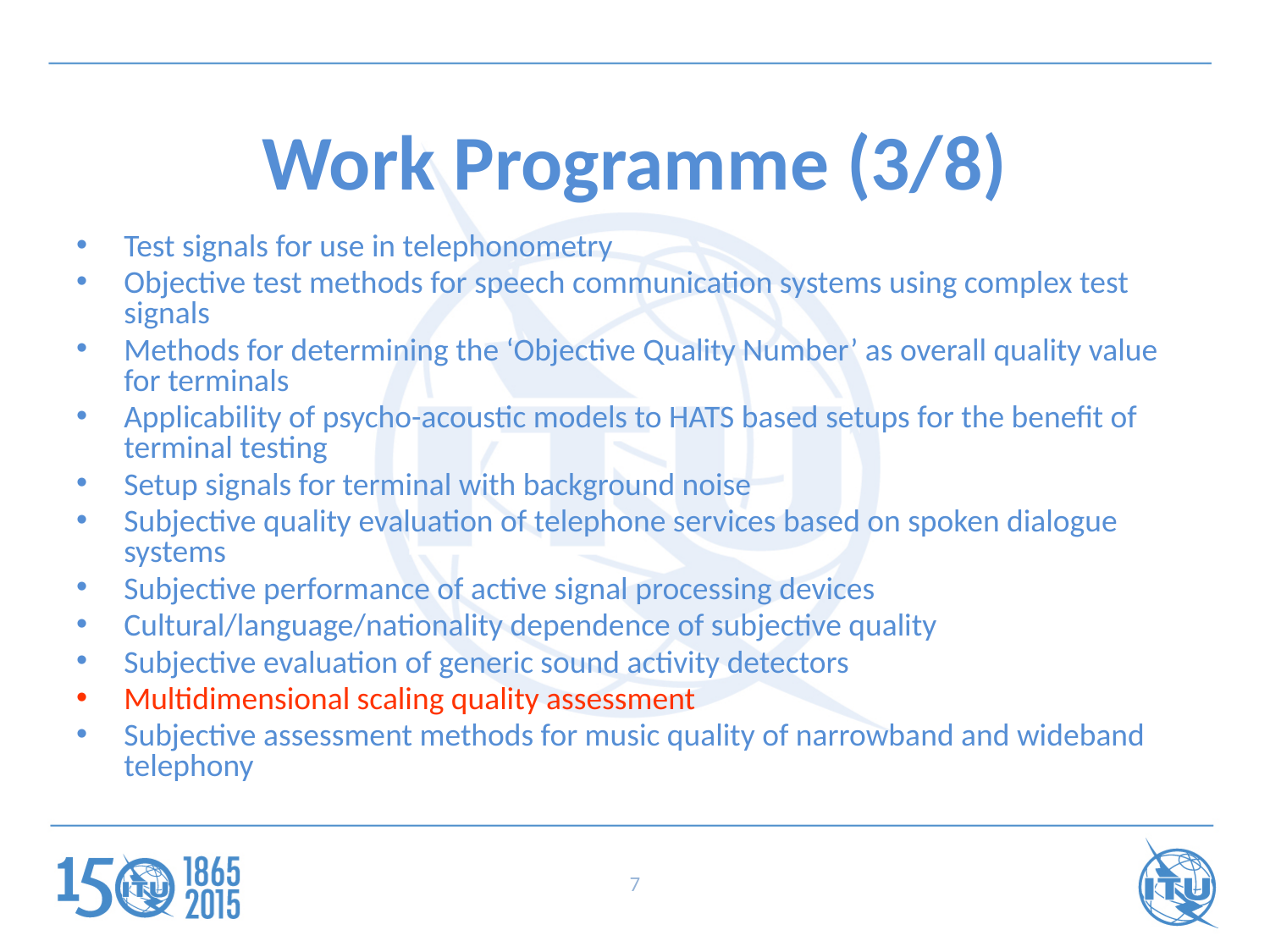

# Work Programme (3/8)
Test signals for use in telephonometry
Objective test methods for speech communication systems using complex test signals
Methods for determining the ‘Objective Quality Number’ as overall quality value for terminals
Applicability of psycho-acoustic models to HATS based setups for the benefit of terminal testing
Setup signals for terminal with background noise
Subjective quality evaluation of telephone services based on spoken dialogue systems
Subjective performance of active signal processing devices
Cultural/language/nationality dependence of subjective quality
Subjective evaluation of generic sound activity detectors
Multidimensional scaling quality assessment
Subjective assessment methods for music quality of narrowband and wideband telephony
7